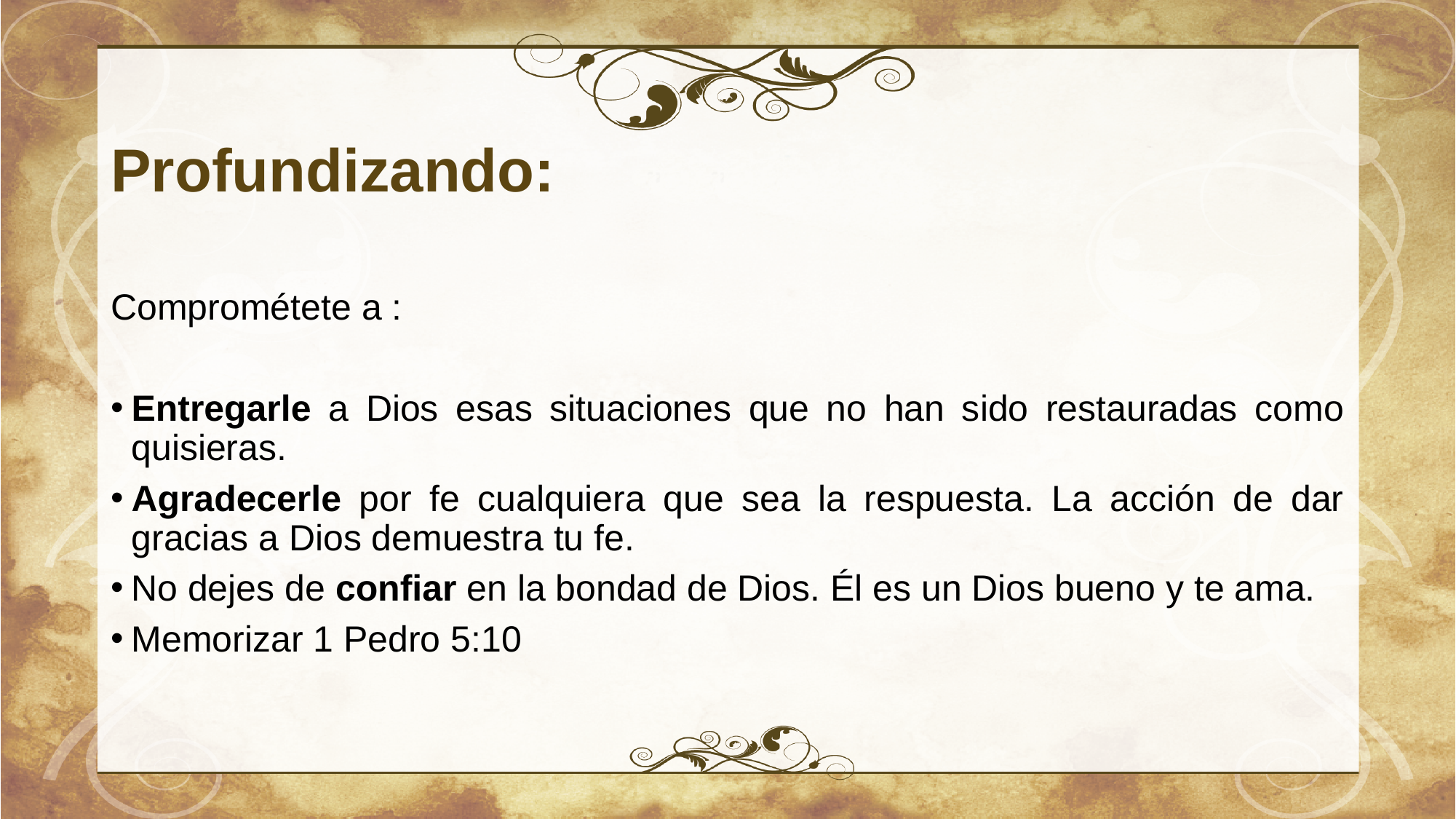

# Profundizando:
Comprométete a :

Entregarle a Dios esas situaciones que no han sido restauradas como quisieras.
Agradecerle por fe cualquiera que sea la respuesta. La acción de dar gracias a Dios demuestra tu fe.
No dejes de confiar en la bondad de Dios. Él es un Dios bueno y te ama.
Memorizar 1 Pedro 5:10